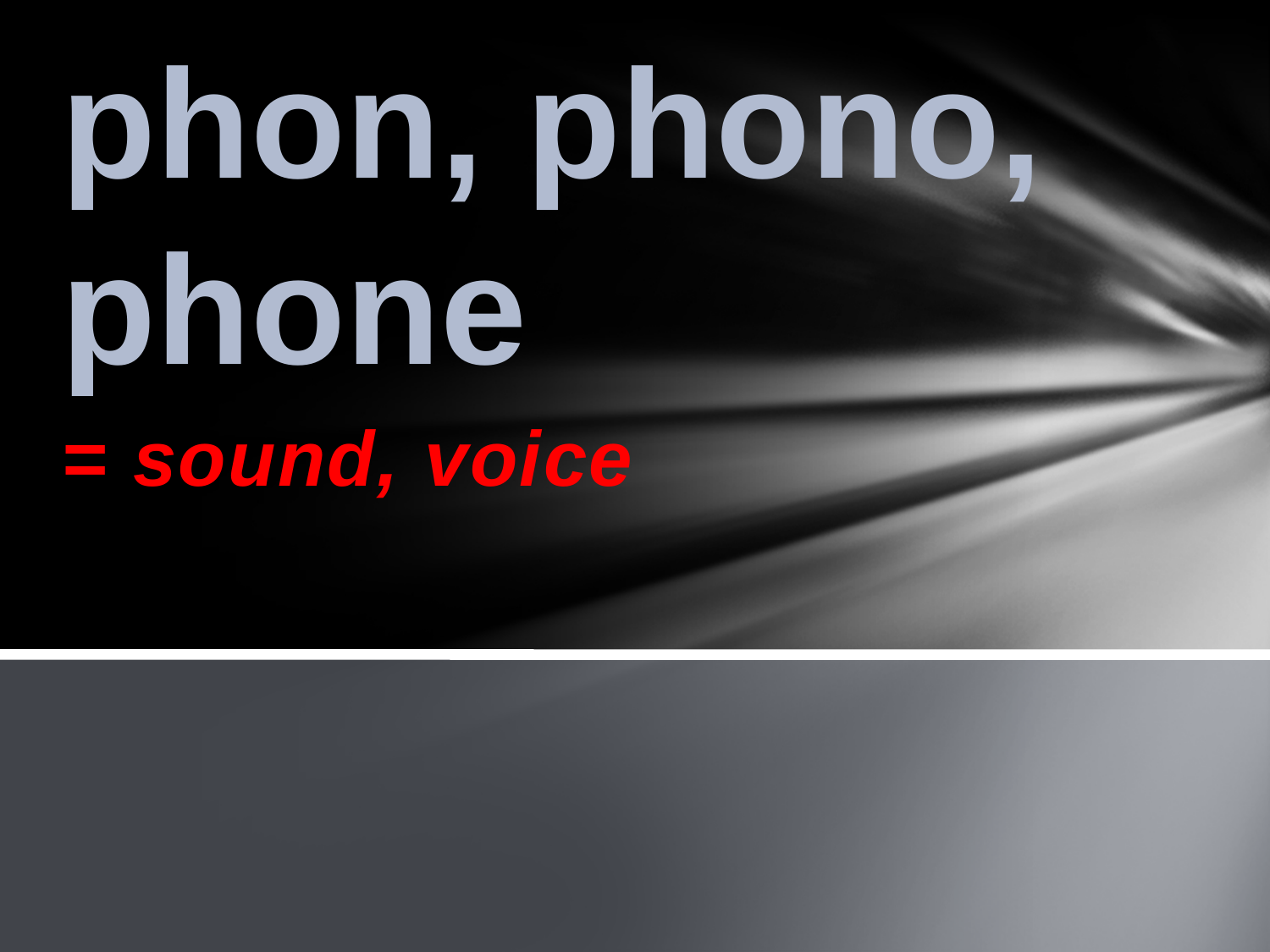

# Word List: phon, phono, phone
= sound, voice